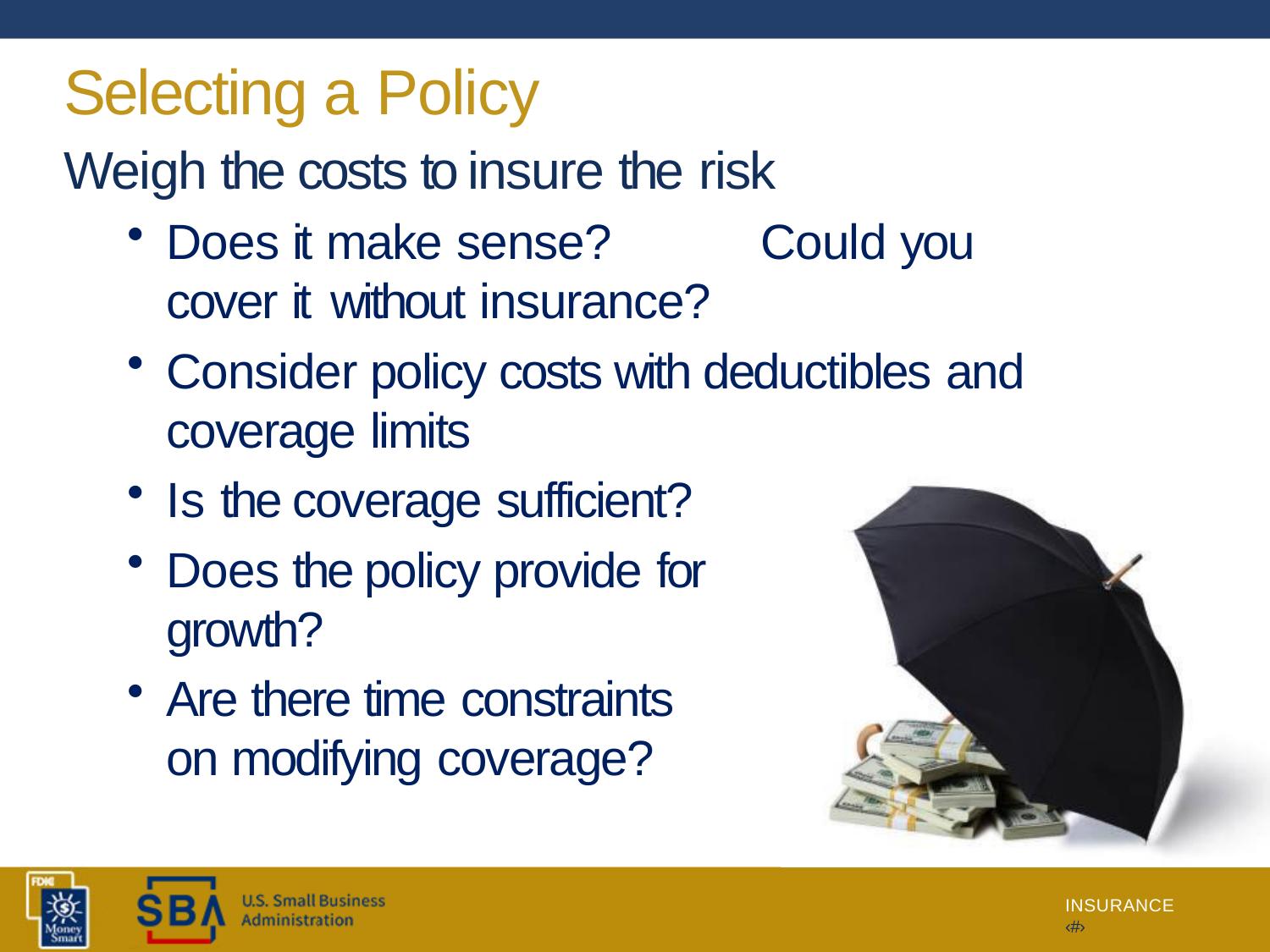

# Selecting a Policy
Weigh the costs to insure the risk
Does it make sense?	Could you cover it  without insurance?
Consider policy costs with deductibles and  coverage limits
Is the coverage sufficient?
Does the policy provide for  growth?
Are there time constraints  on modifying coverage?

INSURANCE ‹#›